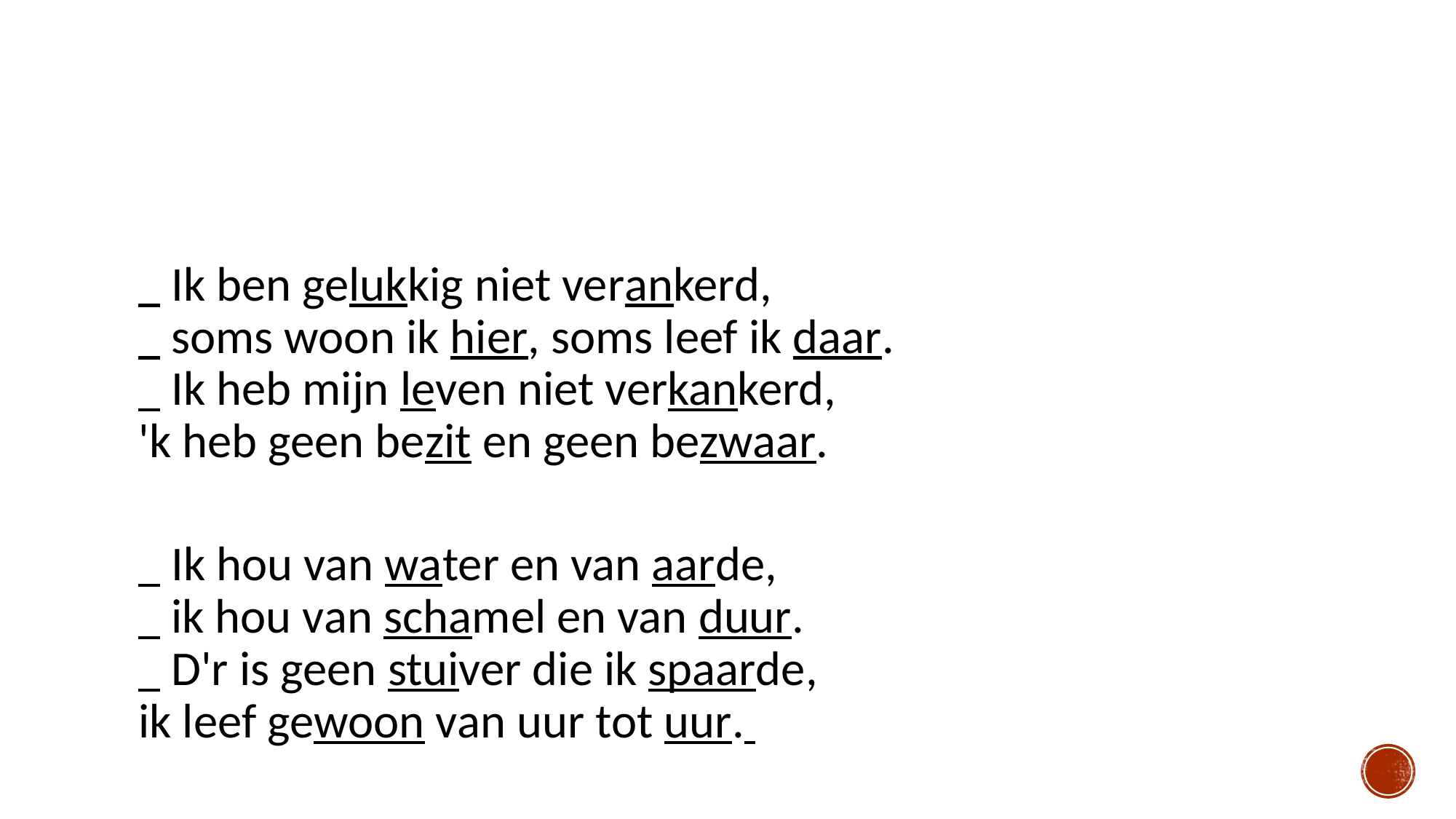

#
   Ik ben gelukkig niet verankerd,
   soms woon ik hier, soms leef ik daar.
   Ik heb mijn leven niet verkankerd,
'k heb geen bezit en geen bezwaar.
   Ik hou van water en van aarde,
   ik hou van schamel en van duur.
   D'r is geen stuiver die ik spaarde,
ik leef gewoon van uur tot uur.